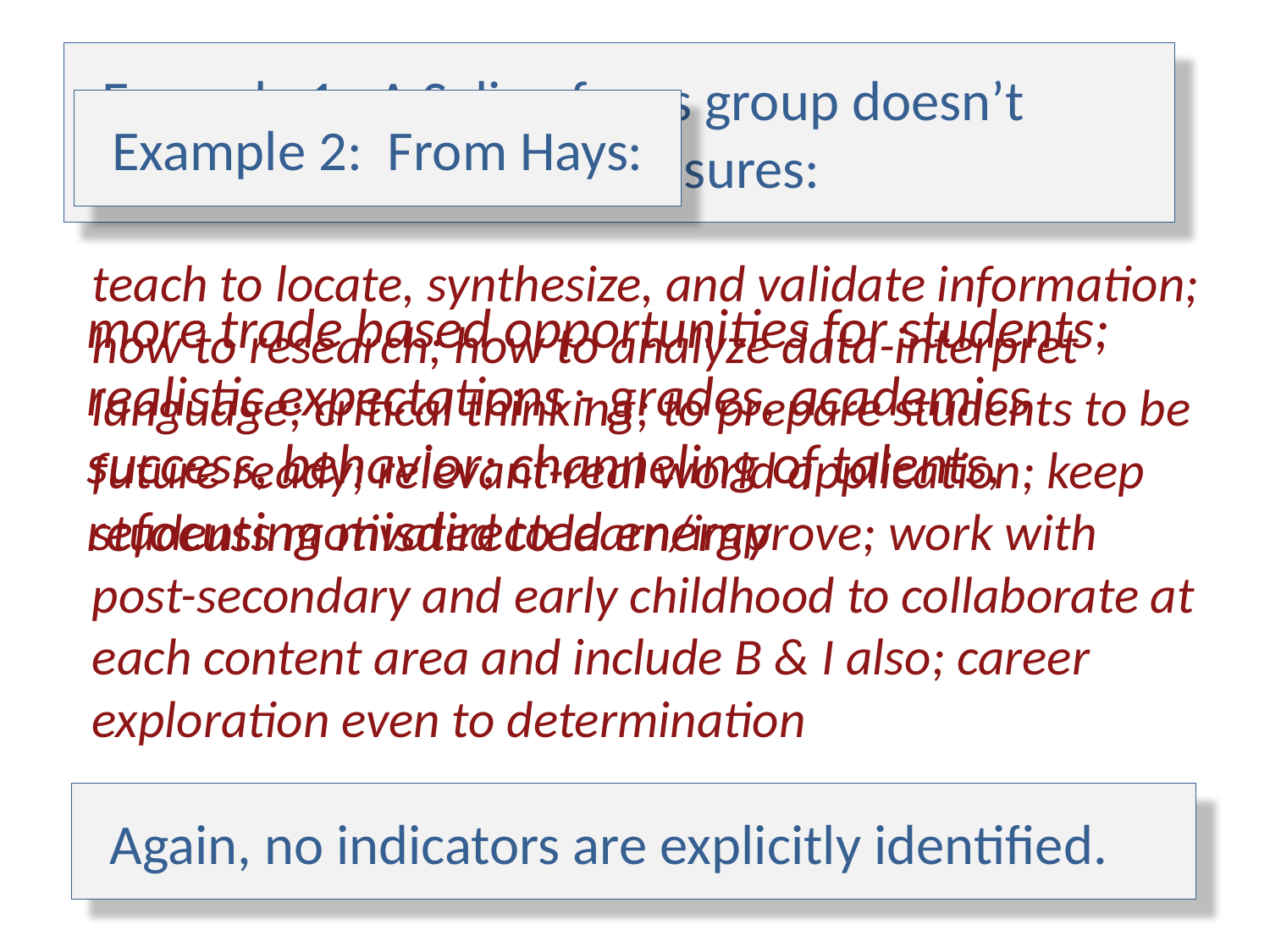

# Example 1:  A Salina focus group doesn’t  explicitly identify any measures:
 Example 2:  From Hays:
teach to locate, synthesize, and validate information; how to research; how to analyze data-interpret language; critical thinking; to prepare students to be future ready; relevant-real world application; keep students motivated to learn/improve; work with post-secondary and early childhood to collaborate at each content area and include B & I also; career exploration even to determination
more trade based opportunities for students; realistic expectations - grades, academics success, behavior; channeling of talents, refocusing misdirected energy
 Again, no indicators are explicitly identified.